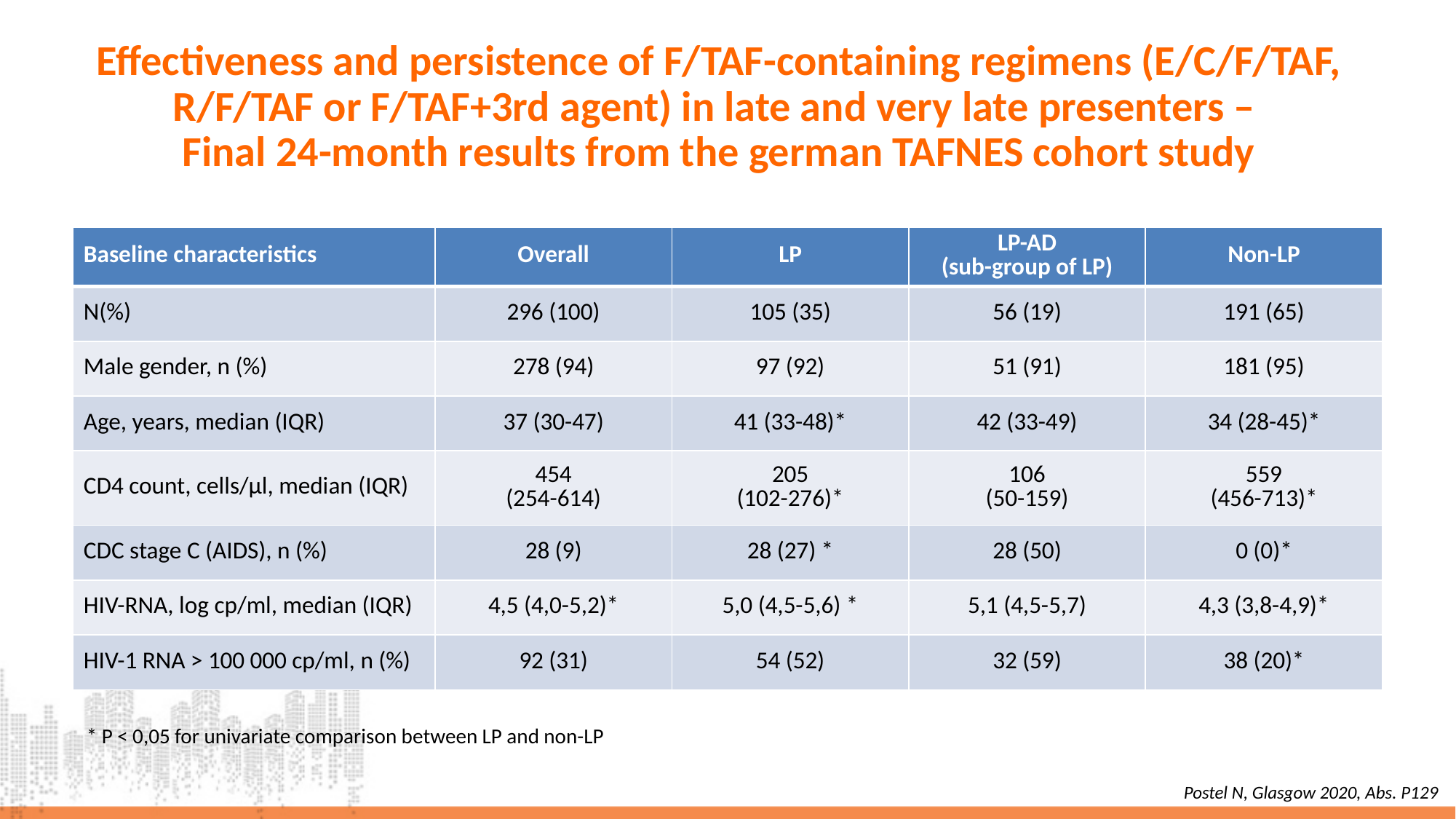

# Effectiveness and persistence of F/TAF-containing regimens (E/C/F/TAF, R/F/TAF or F/TAF+3rd agent) in late and very late presenters – Final 24-month results from the german TAFNES cohort study
| Baseline characteristics | Overall | LP | LP-AD (sub-group of LP) | Non-LP |
| --- | --- | --- | --- | --- |
| N(%) | 296 (100) | 105 (35) | 56 (19) | 191 (65) |
| Male gender, n (%) | 278 (94) | 97 (92) | 51 (91) | 181 (95) |
| Age, years, median (IQR) | 37 (30-47) | 41 (33-48)\* | 42 (33-49) | 34 (28-45)\* |
| CD4 count, cells/µl, median (IQR) | 454 (254-614) | 205 (102-276)\* | 106 (50-159) | 559 (456-713)\* |
| CDC stage C (AIDS), n (%) | 28 (9) | 28 (27) \* | 28 (50) | 0 (0)\* |
| HIV-RNA, log cp/ml, median (IQR) | 4,5 (4,0-5,2)\* | 5,0 (4,5-5,6) \* | 5,1 (4,5-5,7) | 4,3 (3,8-4,9)\* |
| HIV-1 RNA > 100 000 cp/ml, n (%) | 92 (31) | 54 (52) | 32 (59) | 38 (20)\* |
* P < 0,05 for univariate comparison between LP and non-LP
Postel N, Glasgow 2020, Abs. P129